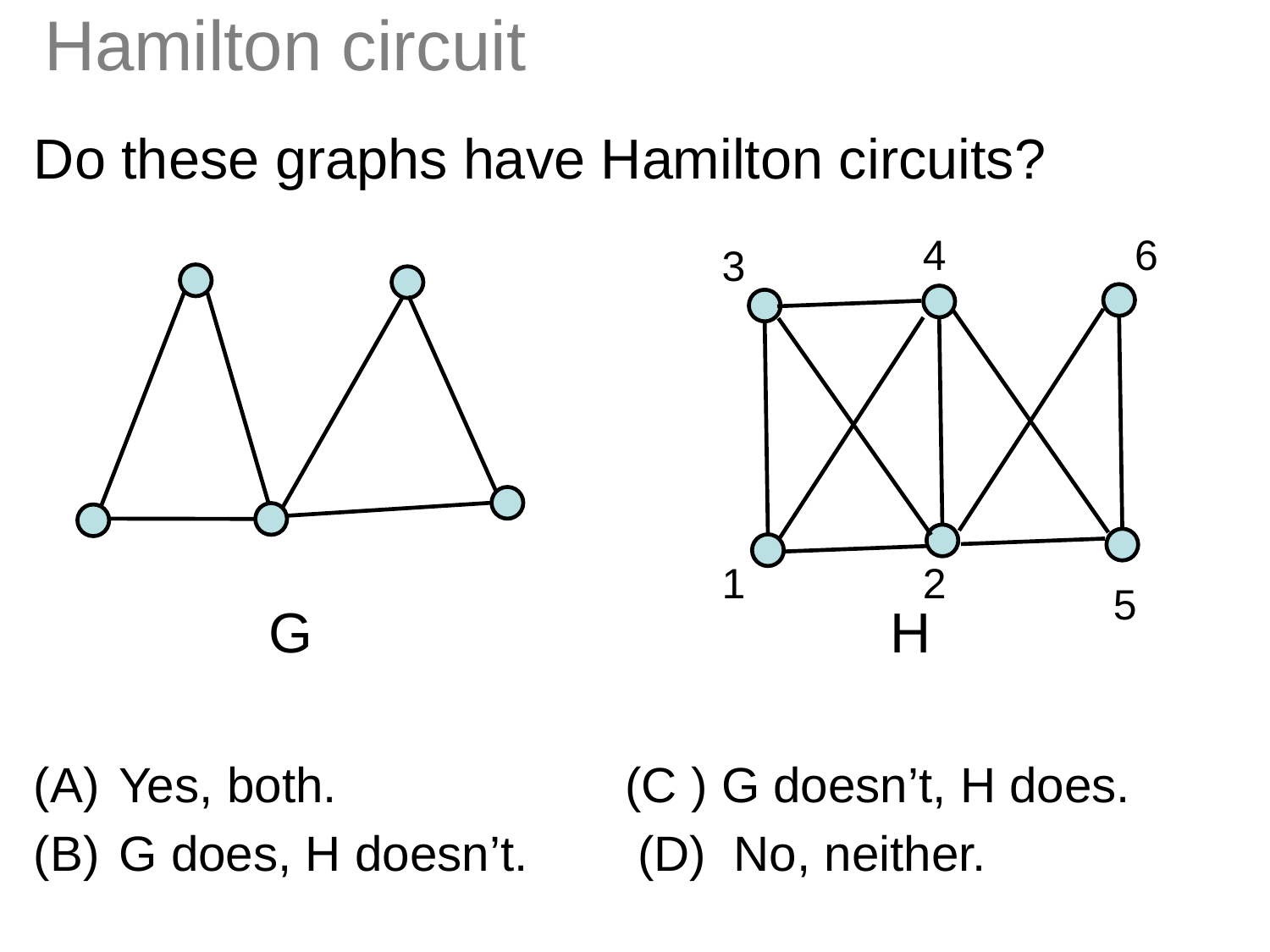

# Hamilton circuit
Do these graphs have Hamilton circuits?

               G                                     H

 Yes, both.                     (C ) G doesn’t, H does.
 G does, H doesn’t.        (D)  No, neither.
4
6
3

1
2
5